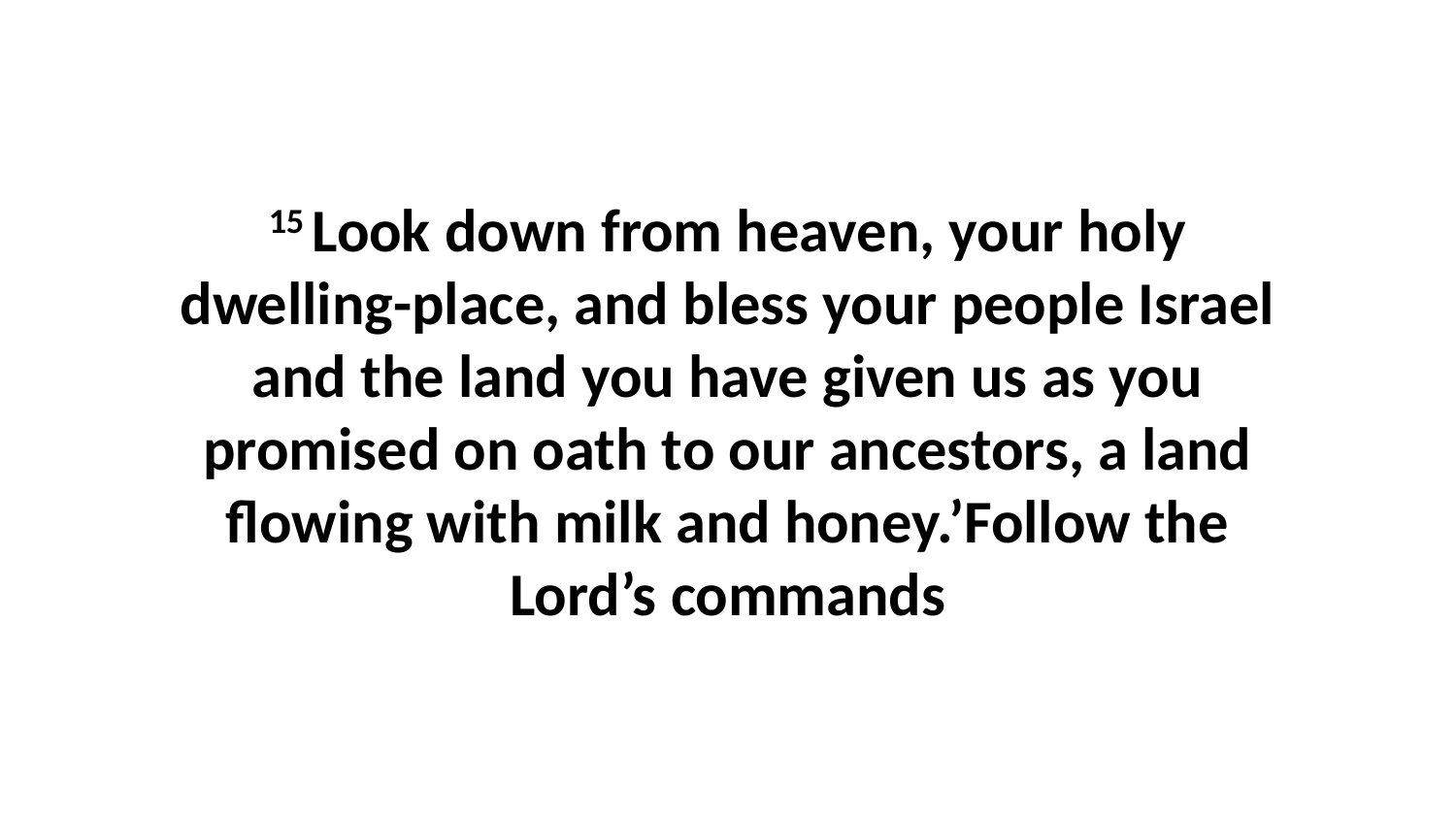

15 Look down from heaven, your holy dwelling-place, and bless your people Israel and the land you have given us as you promised on oath to our ancestors, a land flowing with milk and honey.’Follow the Lord’s commands